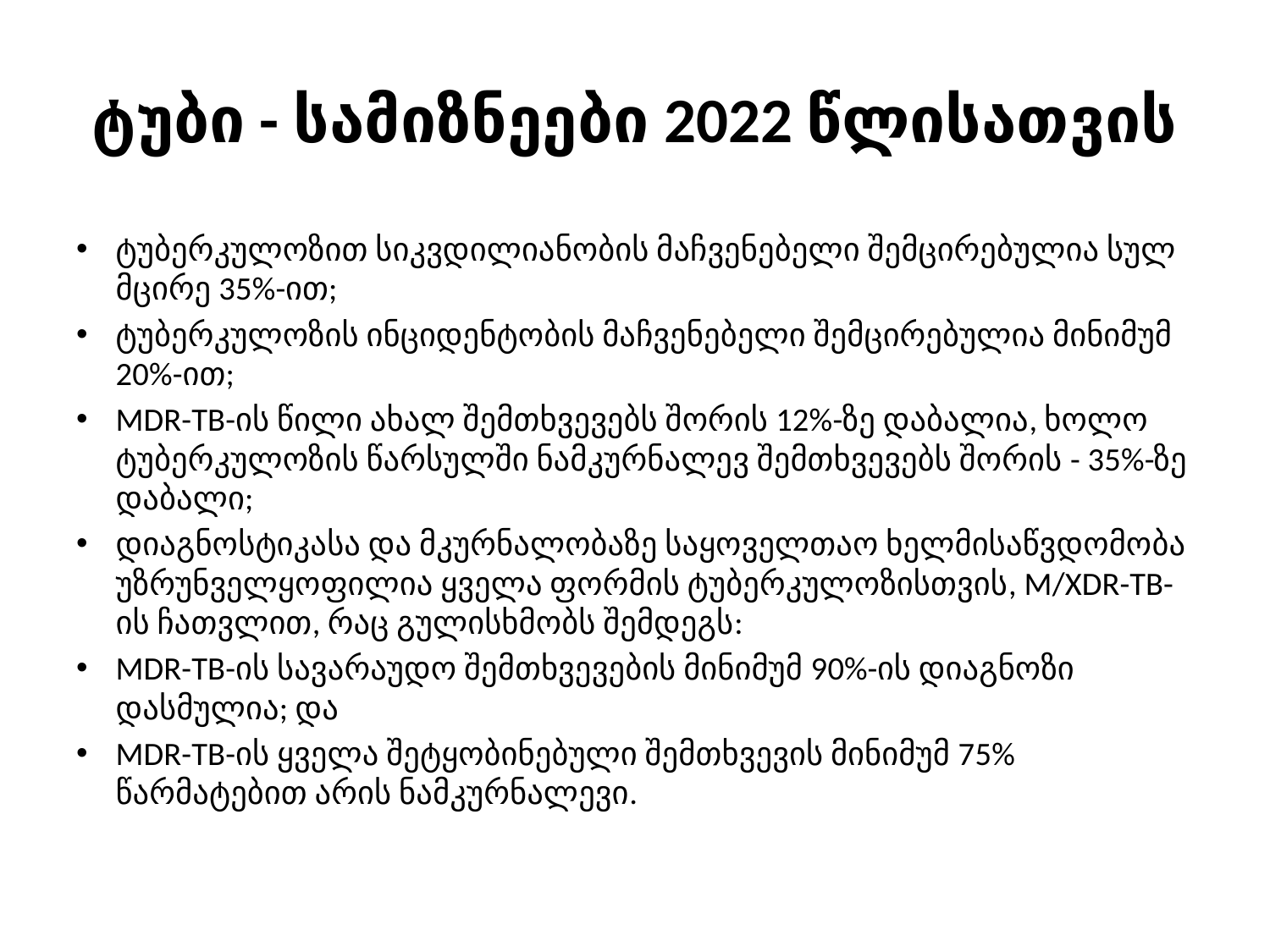

# ტუბი - სამიზნეები 2022 წლისათვის
ტუბერკულოზით სიკვდილიანობის მაჩვენებელი შემცირებულია სულ მცირე 35%-ით;
ტუბერკულოზის ინციდენტობის მაჩვენებელი შემცირებულია მინიმუმ 20%-ით;
MDR-TB-ის წილი ახალ შემთხვევებს შორის 12%-ზე დაბალია, ხოლო ტუბერკულოზის წარსულში ნამკურნალევ შემთხვევებს შორის - 35%-ზე დაბალი;
დიაგნოსტიკასა და მკურნალობაზე საყოველთაო ხელმისაწვდომობა უზრუნველყოფილია ყველა ფორმის ტუბერკულოზისთვის, M/XDR-TB-ის ჩათვლით, რაც გულისხმობს შემდეგს:
MDR-TB-ის სავარაუდო შემთხვევების მინიმუმ 90%-ის დიაგნოზი დასმულია; და
MDR-TB-ის ყველა შეტყობინებული შემთხვევის მინიმუმ 75% წარმატებით არის ნამკურნალევი.